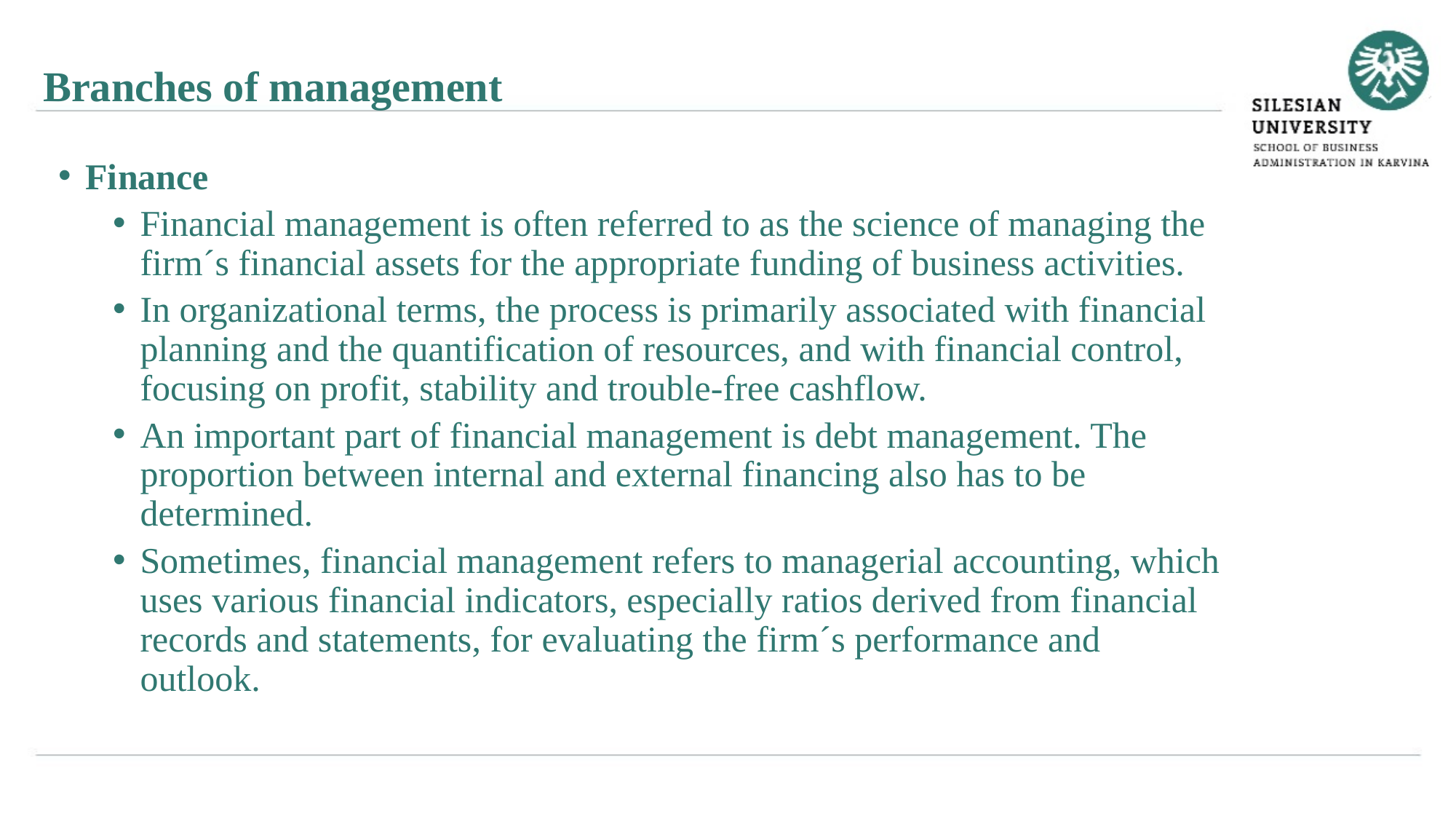

Branches of management
Finance
Financial management is often referred to as the science of managing the firm´s financial assets for the appropriate funding of business activities.
In organizational terms, the process is primarily associated with financial planning and the quantification of resources, and with financial control, focusing on profit, stability and trouble-free cashflow.
An important part of financial management is debt management. The proportion between internal and external financing also has to be determined.
Sometimes, financial management refers to managerial accounting, which uses various financial indicators, especially ratios derived from financial records and statements, for evaluating the firm´s performance and outlook.